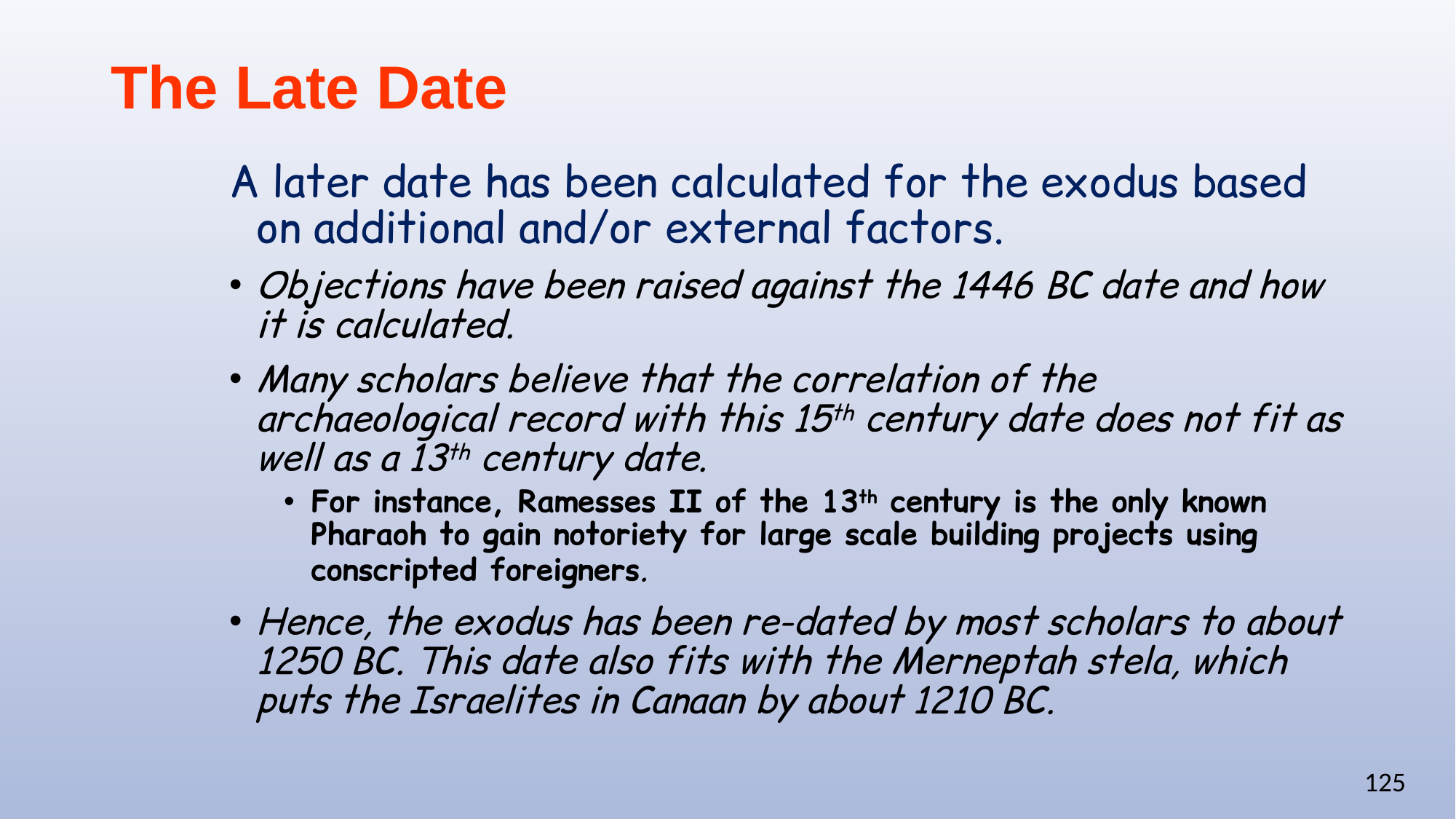

# The Late Date
A later date has been calculated for the exodus based on additional and/or external factors.
Objections have been raised against the 1446 BC date and how it is calculated.
Many scholars believe that the correlation of the archaeological record with this 15th century date does not fit as well as a 13th century date.
For instance, Ramesses II of the 13th century is the only known Pharaoh to gain notoriety for large scale building projects using conscripted foreigners.
Hence, the exodus has been re-dated by most scholars to about 1250 BC. This date also fits with the Merneptah stela, which puts the Israelites in Canaan by about 1210 BC.
125